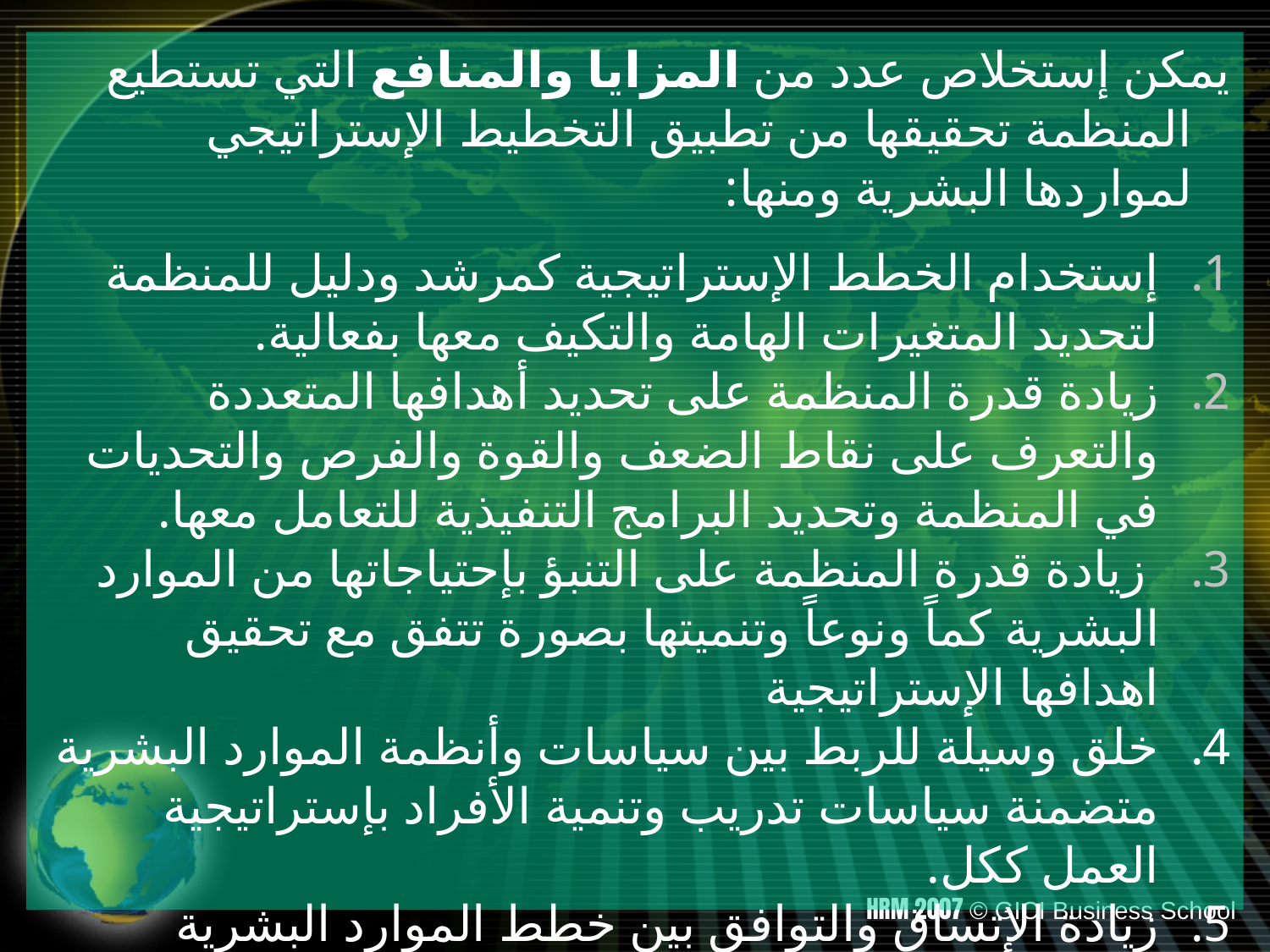

يمكن إستخلاص عدد من المزايا والمنافع التي تستطيع المنظمة تحقيقها من تطبيق التخطيط الإستراتيجي لمواردها البشرية ومنها:

إستخدام الخطط الإستراتيجية كمرشد ودليل للمنظمة لتحديد المتغيرات الهامة والتكيف معها بفعالية.
زيادة قدرة المنظمة على تحديد أهدافها المتعددة والتعرف على نقاط الضعف والقوة والفرص والتحديات في المنظمة وتحديد البرامج التنفيذية للتعامل معها.
 زيادة قدرة المنظمة على التنبؤ بإحتياجاتها من الموارد البشرية كماً ونوعاً وتنميتها بصورة تتفق مع تحقيق اهدافها الإستراتيجية
خلق وسيلة للربط بين سياسات وأنظمة الموارد البشرية متضمنة سياسات تدريب وتنمية الأفراد بإستراتيجية العمل ككل.
زيادة الإتساق والتوافق بين خطط الموارد البشرية والعمليات التنفيذية
زيادة فعالية إستخدام الموارد البشرية وتحسين إنتاجيتها وخفض معدلات الحوادث, ومعدل دوران العمل, ومعدل الغياب.